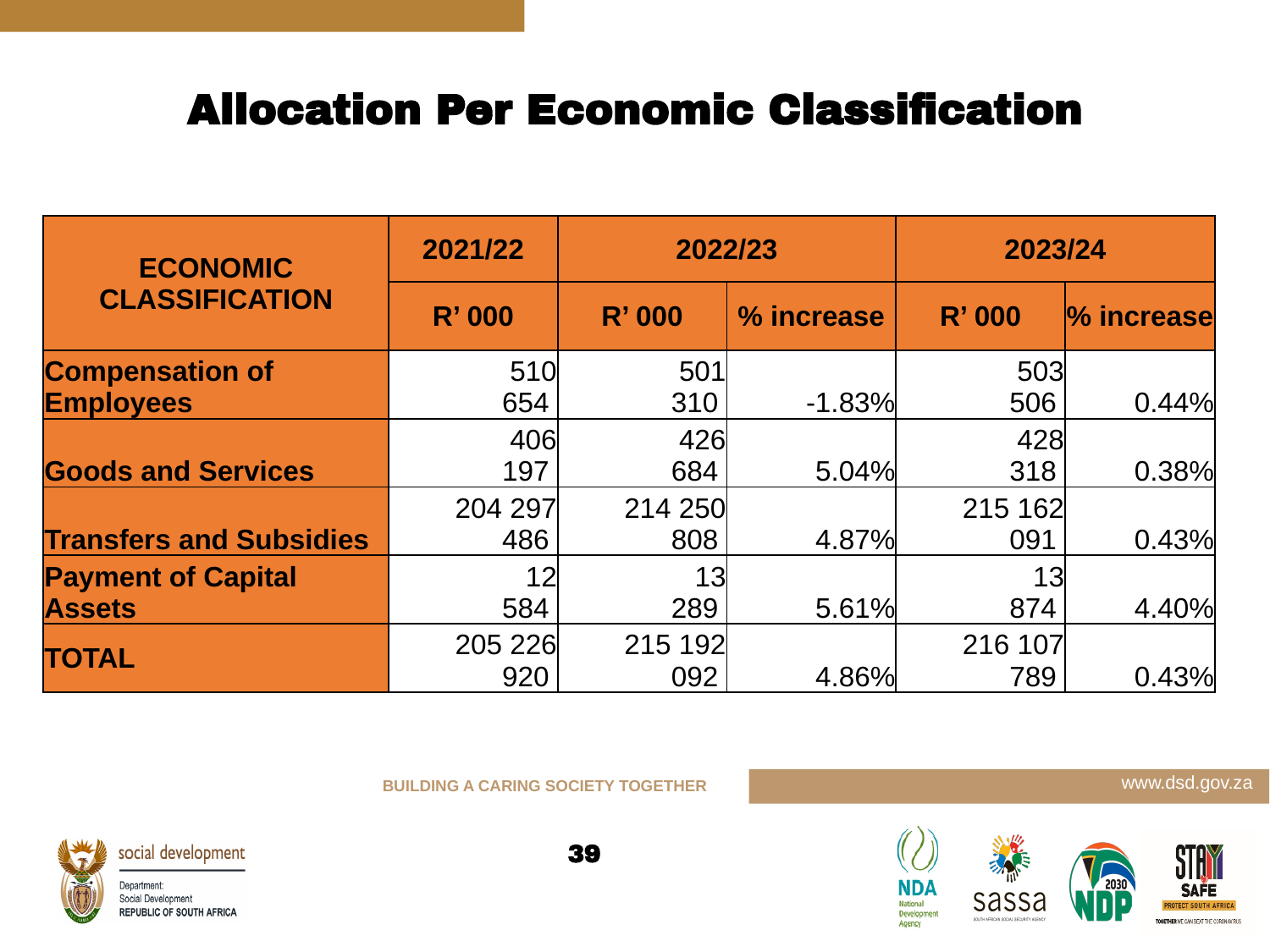

Allocation Per Economic Classification
| ECONOMIC CLASSIFICATION | 2021/22 | 2022/23 |  | 2023/24 |  |
| --- | --- | --- | --- | --- | --- |
|  | R’ 000 | R’ 000 | % increase | R’ 000 | % increase |
| Compensation of Employees | 510 654 | 501 310 | -1.83% | 503 506 | 0.44% |
| Goods and Services | 406 197 | 426 684 | 5.04% | 428 318 | 0.38% |
| Transfers and Subsidies | 204 297 486 | 214 250 808 | 4.87% | 215 162 091 | 0.43% |
| Payment of Capital Assets | 12 584 | 13 289 | 5.61% | 13 874 | 4.40% |
| TOTAL | 205 226 920 | 215 192 092 | 4.86% | 216 107 789 | 0.43% |
39